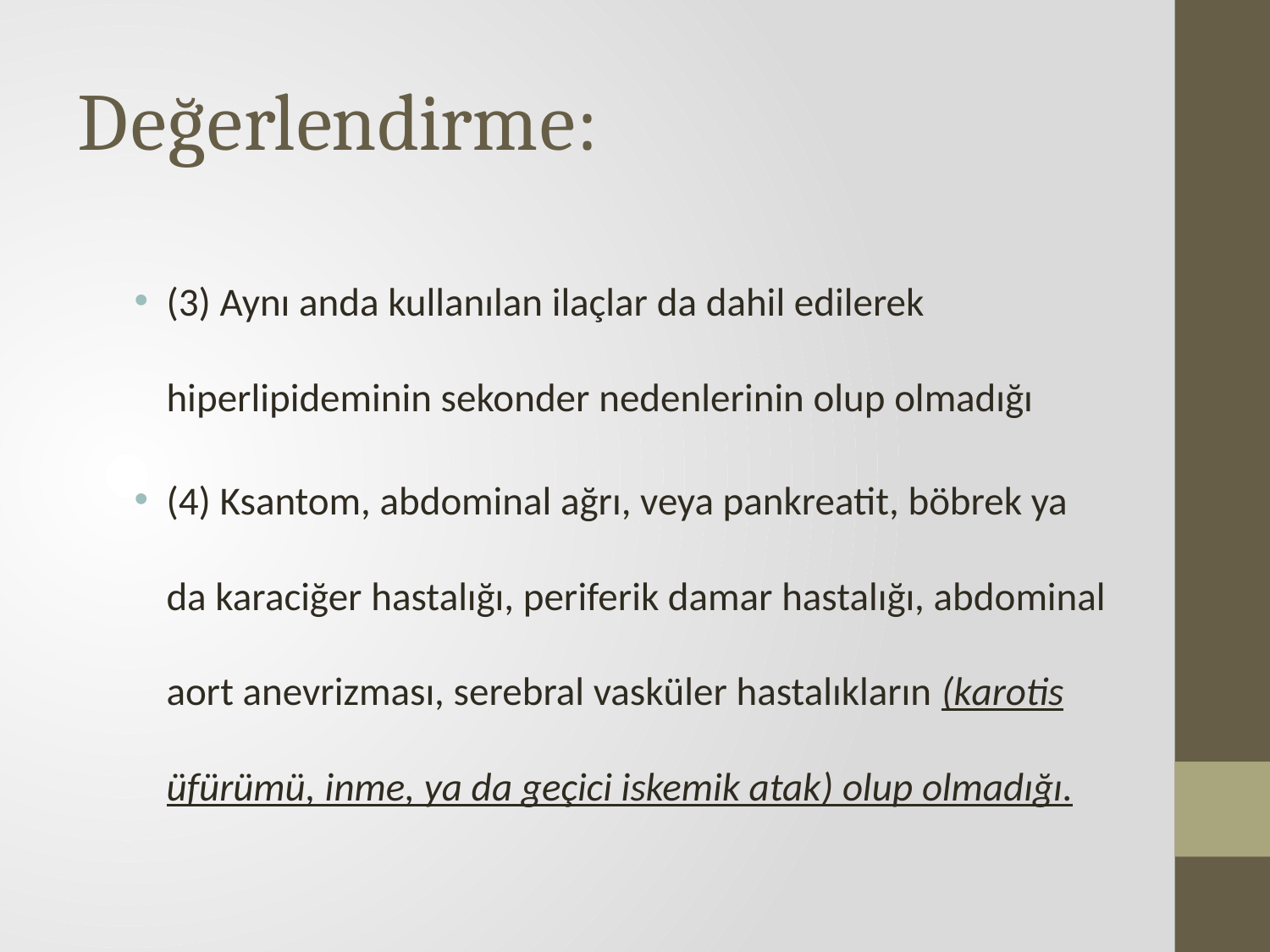

# Değerlendirme:
(3) Aynı anda kullanılan ilaçlar da dahil edilerek hiperlipideminin sekonder nedenlerinin olup olmadığı
(4) Ksantom, abdominal ağrı, veya pankreatit, böbrek ya da karaciğer hastalığı, periferik damar hastalığı, abdominal aort anevrizması, serebral vasküler hastalıkların (karotis üfürümü, inme, ya da geçici iskemik atak) olup olmadığı.